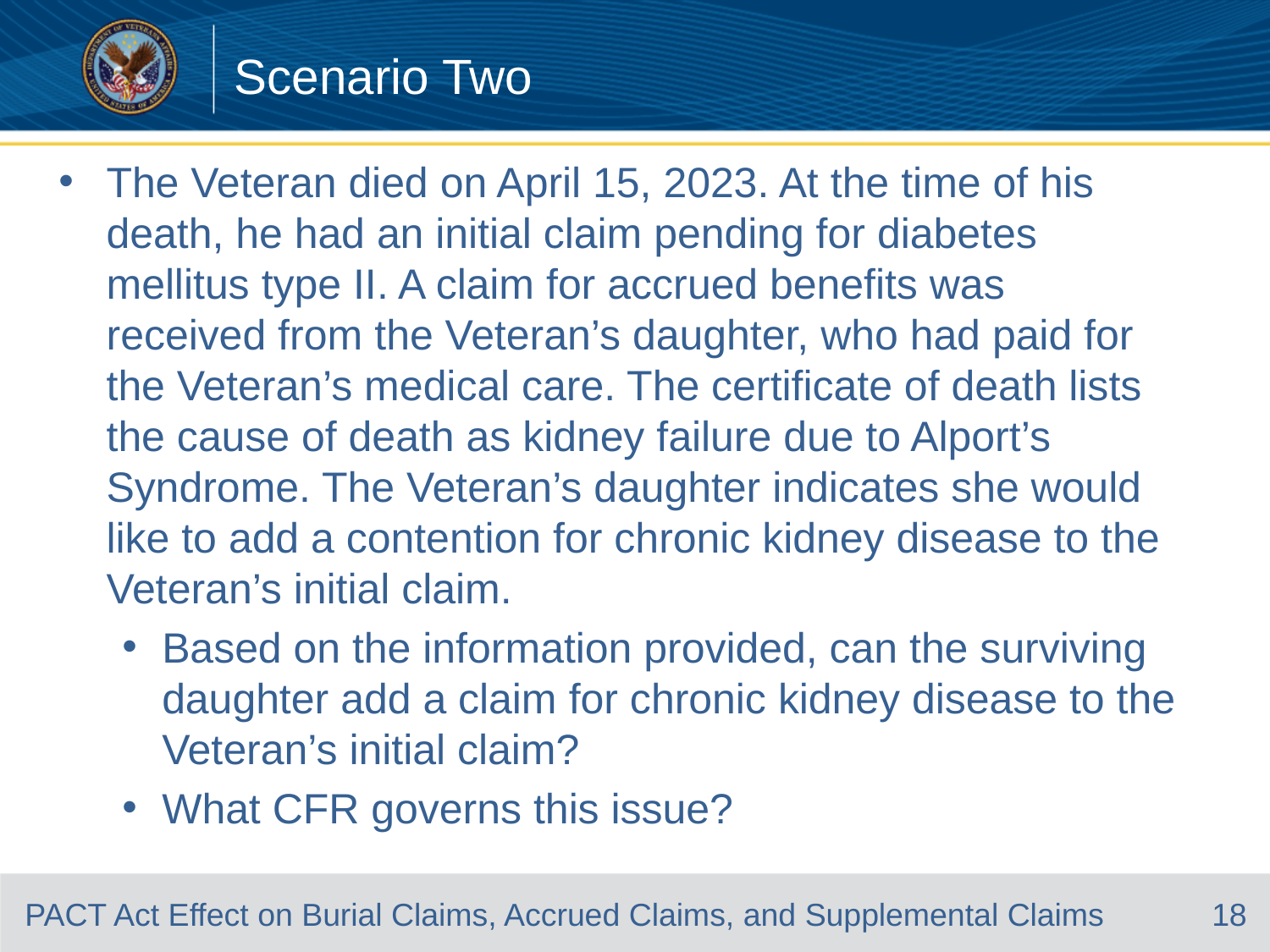

# Scenario Two
The Veteran died on April 15, 2023. At the time of his death, he had an initial claim pending for diabetes mellitus type II. A claim for accrued benefits was received from the Veteran’s daughter, who had paid for the Veteran’s medical care. The certificate of death lists the cause of death as kidney failure due to Alport’s Syndrome. The Veteran’s daughter indicates she would like to add a contention for chronic kidney disease to the Veteran’s initial claim.
Based on the information provided, can the surviving daughter add a claim for chronic kidney disease to the Veteran’s initial claim?
What CFR governs this issue?
18